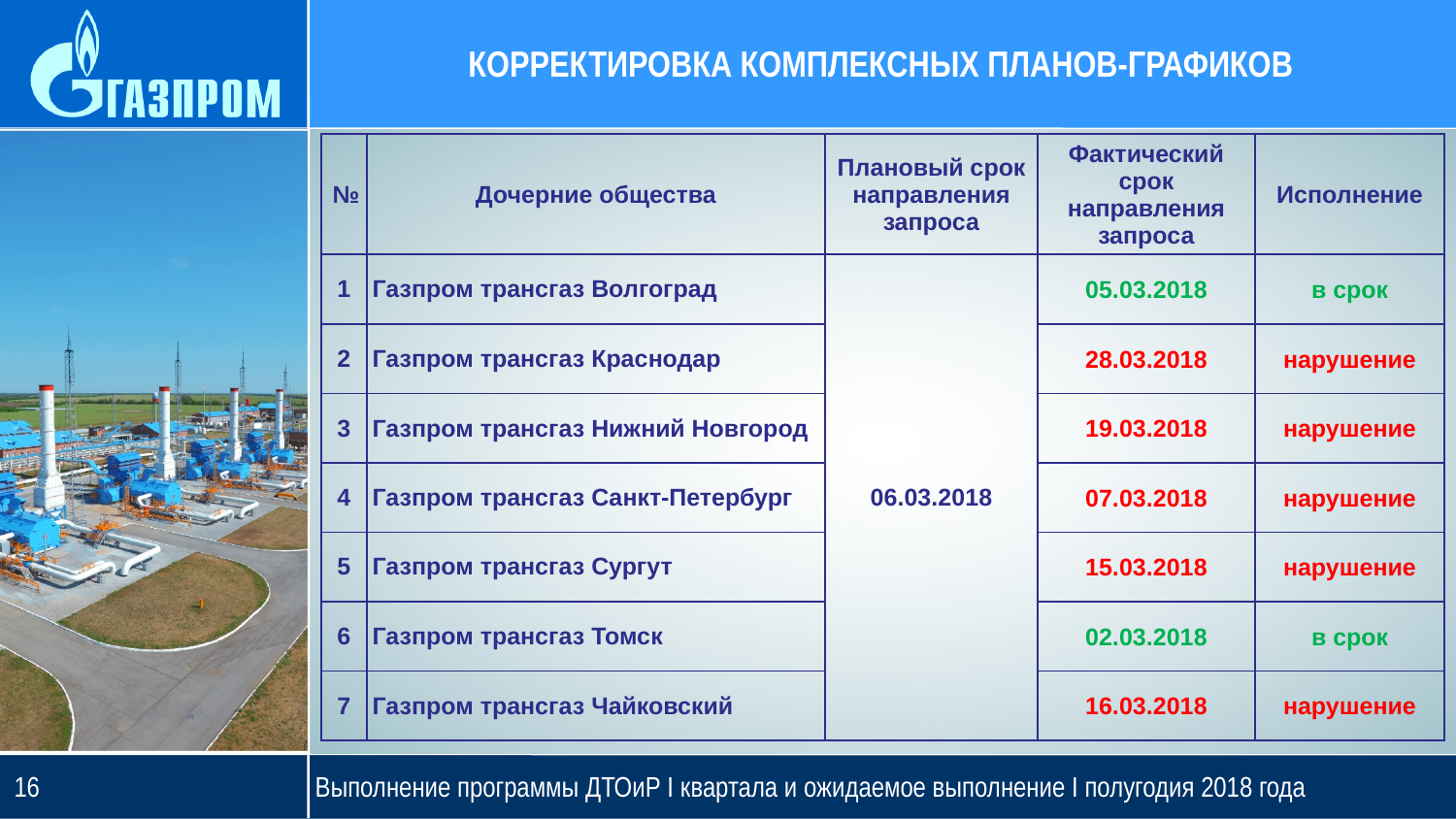

# Корректировка комплексных планов-графиков
| № | Дочерние общества | Плановый срок направления запроса | Фактический срок направления запроса | Исполнение |
| --- | --- | --- | --- | --- |
| 1 | Газпром трансгаз Волгоград | 06.03.2018 | 05.03.2018 | в срок |
| 2 | Газпром трансгаз Краснодар |  | 28.03.2018 | нарушение |
| 3 | Газпром трансгаз Нижний Новгород |  | 19.03.2018 | нарушение |
| 4 | Газпром трансгаз Санкт-Петербург |  | 07.03.2018 | нарушение |
| 5 | Газпром трансгаз Сургут |  | 15.03.2018 | нарушение |
| 6 | Газпром трансгаз Томск |  | 02.03.2018 | в срок |
| 7 | Газпром трансгаз Чайковский |  | 16.03.2018 | нарушение |